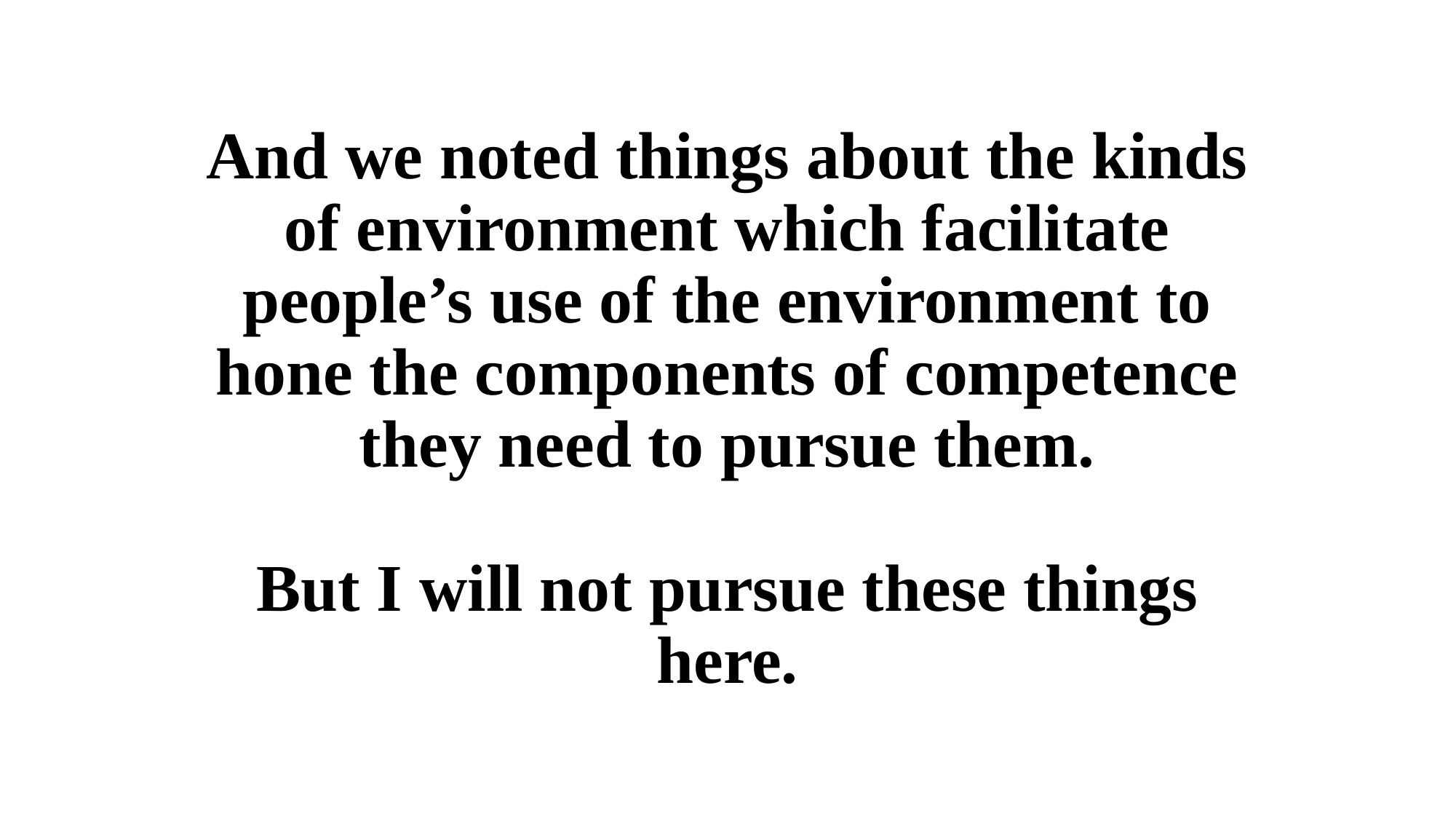

And we noted things about the kinds of environment which facilitate people’s use of the environment to hone the components of competence they need to pursue them.
But I will not pursue these things here.